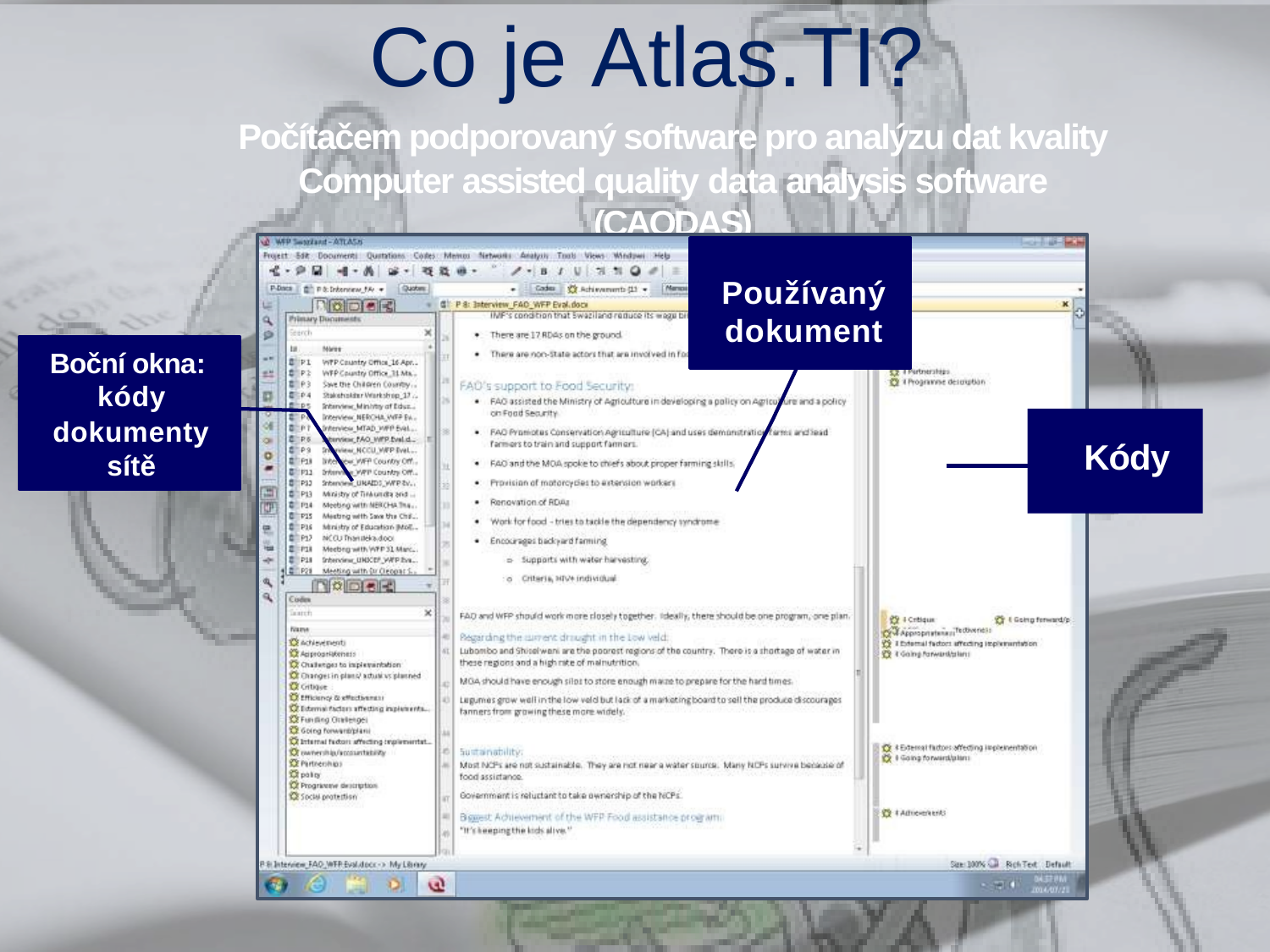

# Co je Atlas.TI?
Počítačem podporovaný software pro analýzu dat kvality
Computer assisted quality data analysis software (CAQDAS)

Používaný
dokument

Boční okna:  kódy
dokumenty
sítě
Kódy